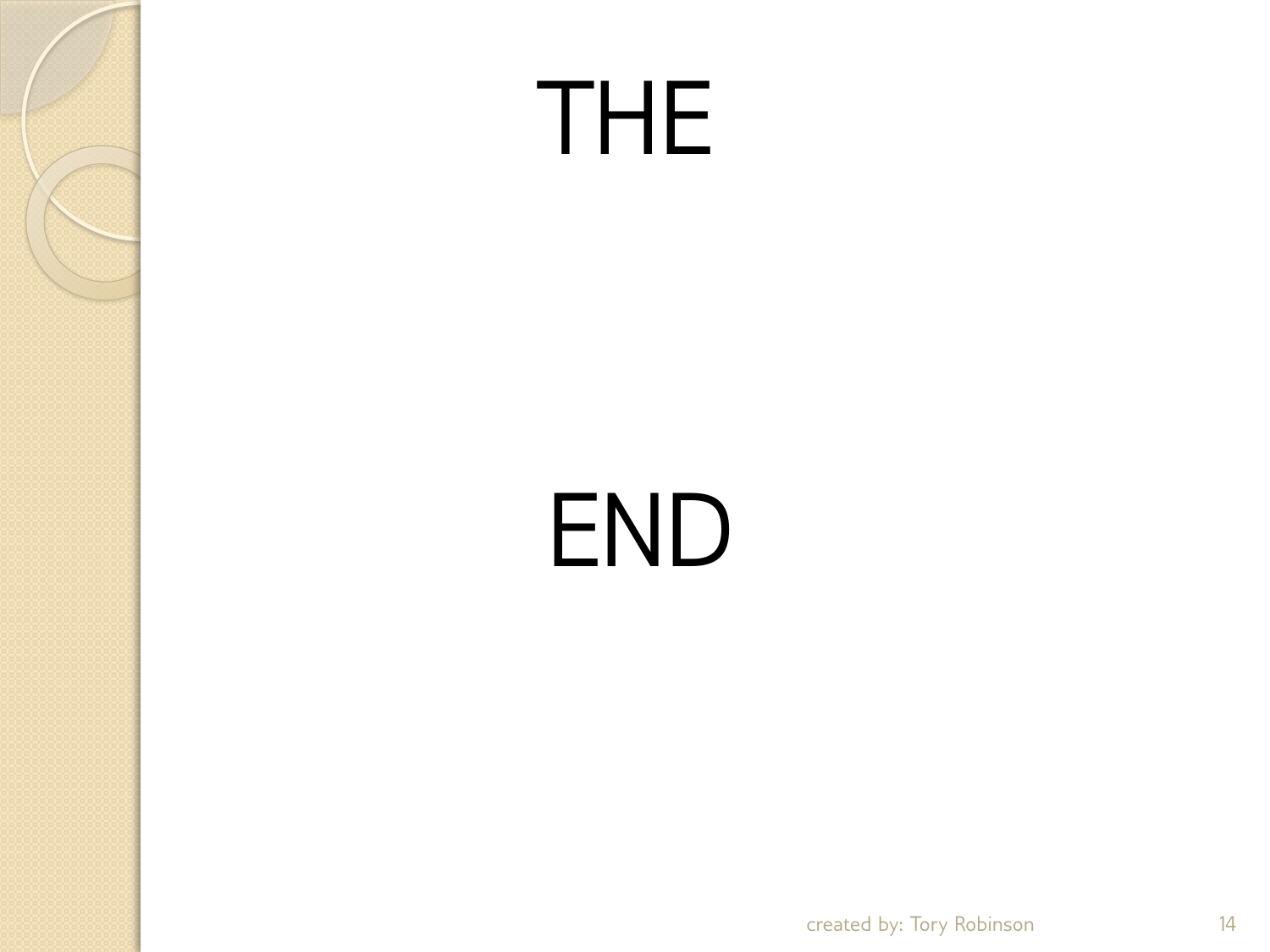

THE

END

created by: Tory Robinson
14